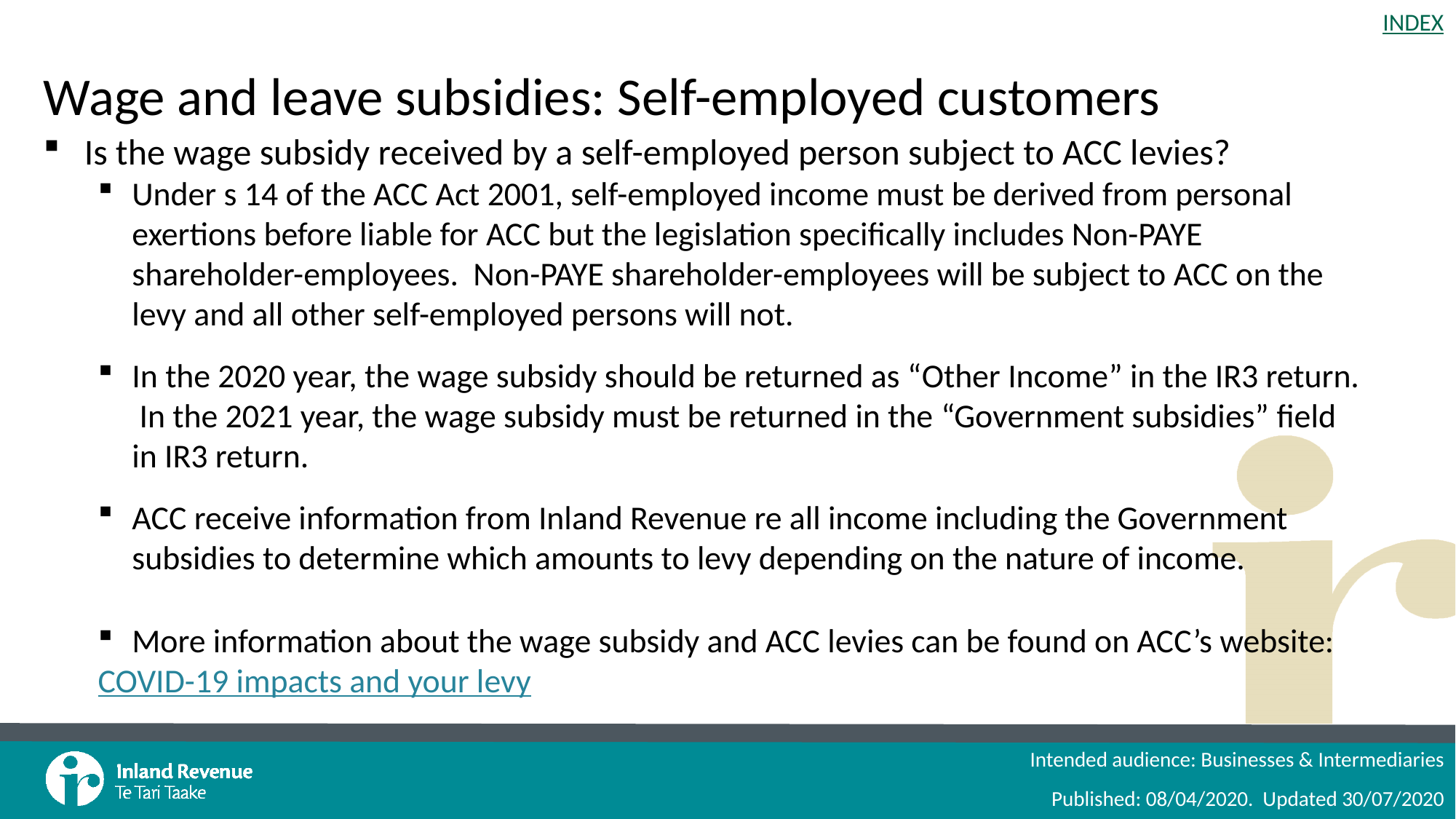

# Wage and leave subsidies: Self-employed customers
Is the wage subsidy received by a self-employed person subject to ACC levies?
Under s 14 of the ACC Act 2001, self-employed income must be derived from personal exertions before liable for ACC but the legislation specifically includes Non-PAYE shareholder-employees.  Non-PAYE shareholder-employees will be subject to ACC on the levy and all other self-employed persons will not.

In the 2020 year, the wage subsidy should be returned as “Other Income” in the IR3 return.  In the 2021 year, the wage subsidy must be returned in the “Government subsidies” field in IR3 return.

ACC receive information from Inland Revenue re all income including the Government subsidies to determine which amounts to levy depending on the nature of income.

More information about the wage subsidy and ACC levies can be found on ACC’s website:
				COVID-19 impacts and your levy

Intended audience: Businesses & Intermediaries
Published: 08/04/2020.  Updated 30/07/2020